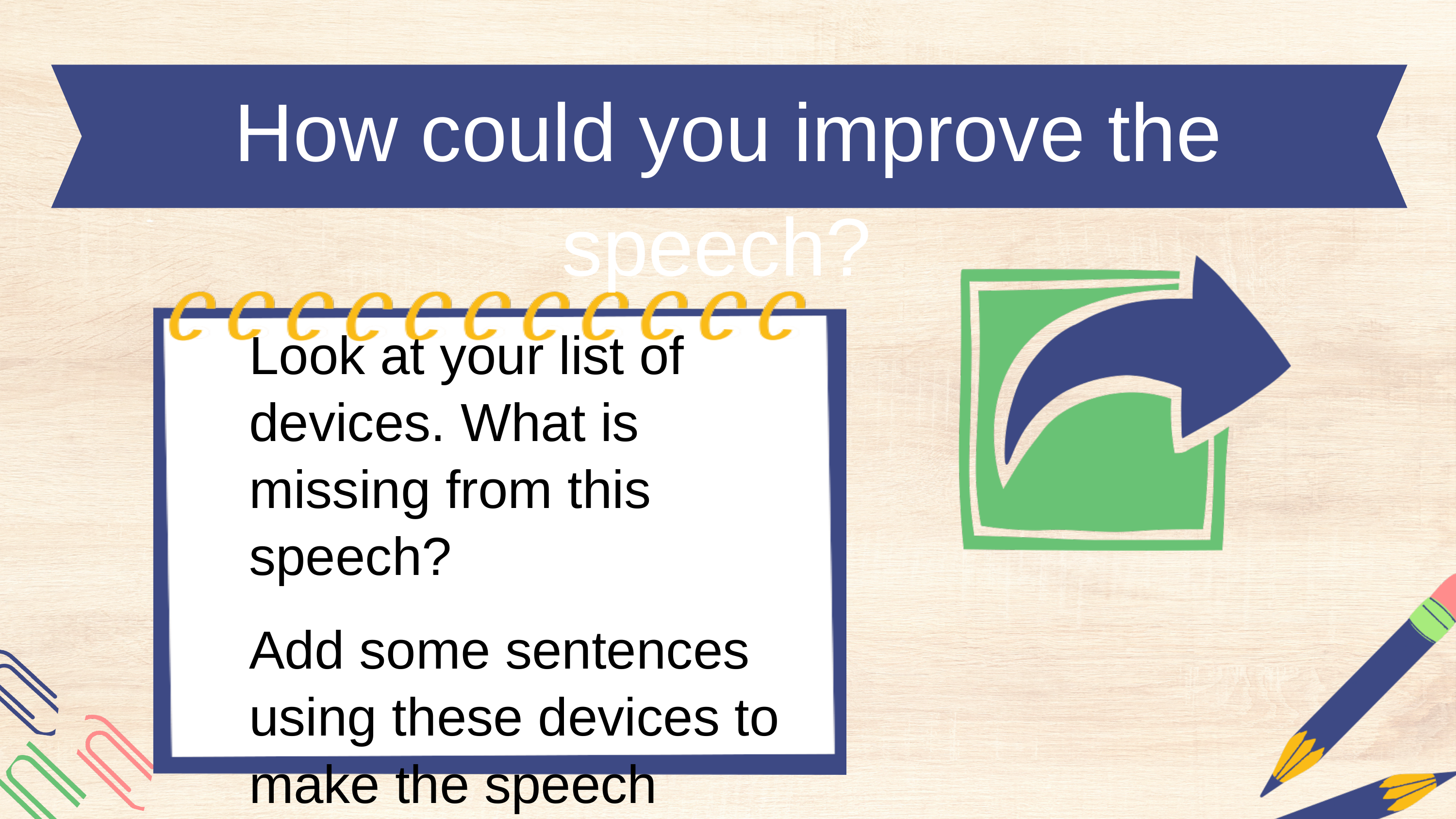

How could you improve the speech?

Look at your list of devices. What is missing from this speech?

Add some sentences using these devices to make the speech better.